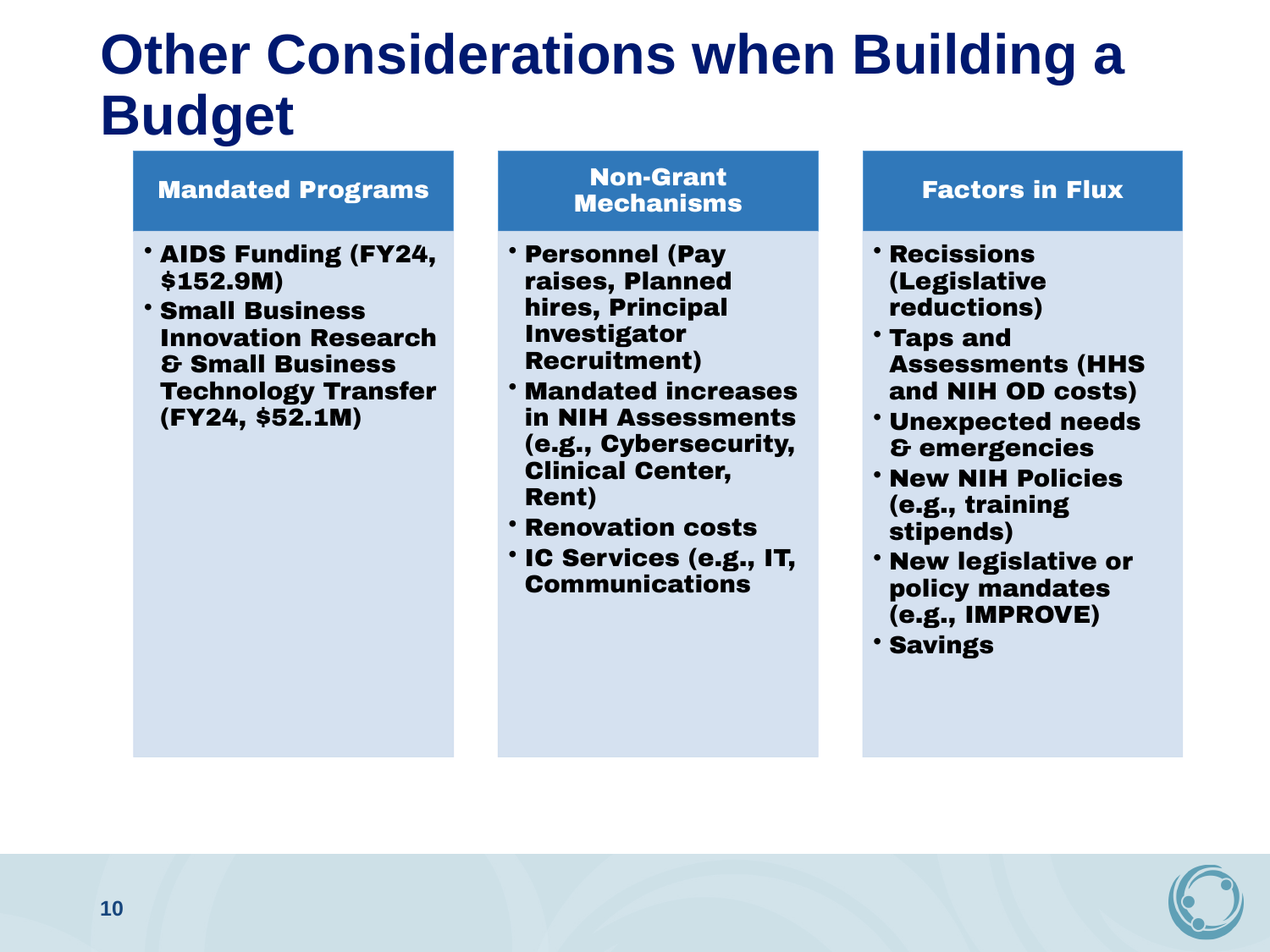

# Other Considerations when Building a Budget
Mandated Programs
AIDS Funding (FY24, $152.9M)
Small Business Innovation Research & Small Business Technology Transfer (FY24, $52.1M)
Non-Grant Mechanisms
Personnel (Pay raises, Planned hires, Principal Investigator Recruitment)
Mandated increases in NIH Assessments (e.g., Cybersecurity, Clinical Center, Rent)
Renovation costs
IC Services (e.g., IT, Communications
Factors in Flux
Recissions (Legislative reductions)
Taps and Assessments (HHS and NIH OD costs)
Unexpected needs & emergencies
New NIH Policies (e.g., training stipends)
New legislative or policy mandates (e.g., IMPROVE)
Savings
10